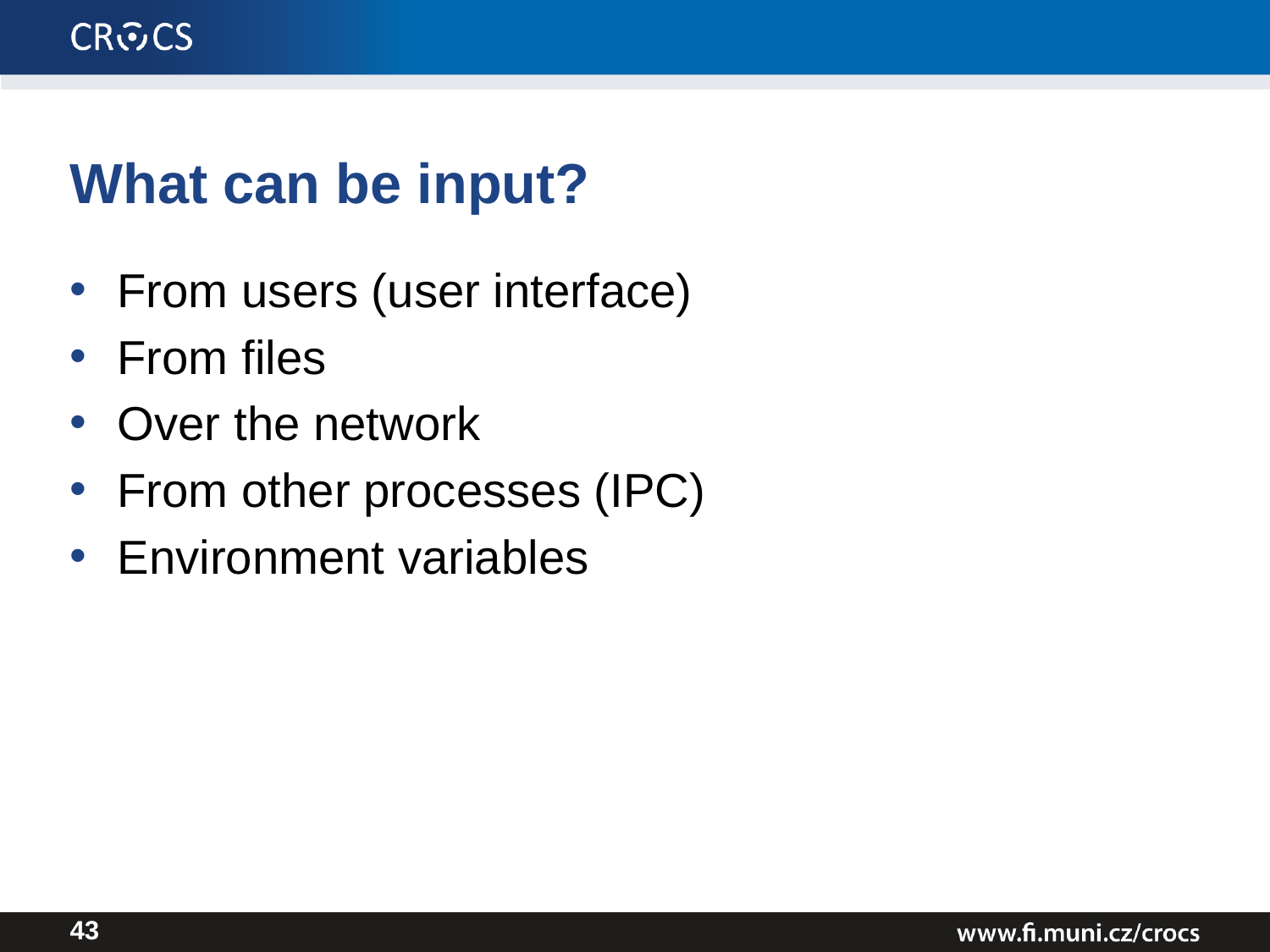

# What can be input?
From users (user interface)
From files
Over the network
From other processes (IPC)
Environment variables

43